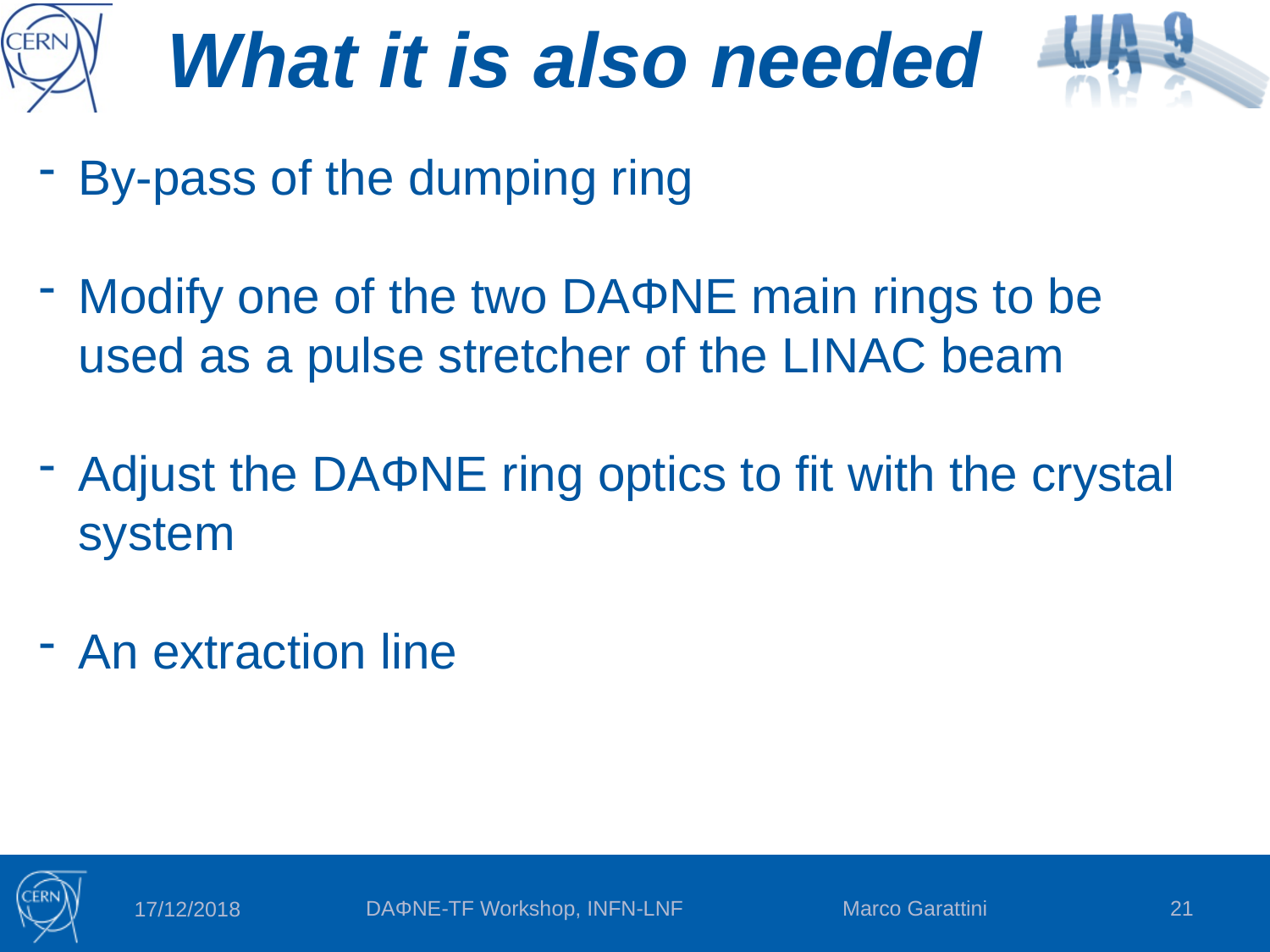

# What it is also needed
By-pass of the dumping ring

Modify one of the two DAΦNE main rings to be used as a pulse stretcher of the LINAC beam

Adjust the DAΦNE ring optics to fit with the crystal system

An extraction line

DAΦNE-TF Workshop, INFN-LNF                           Marco Garattini
21
17/12/2018